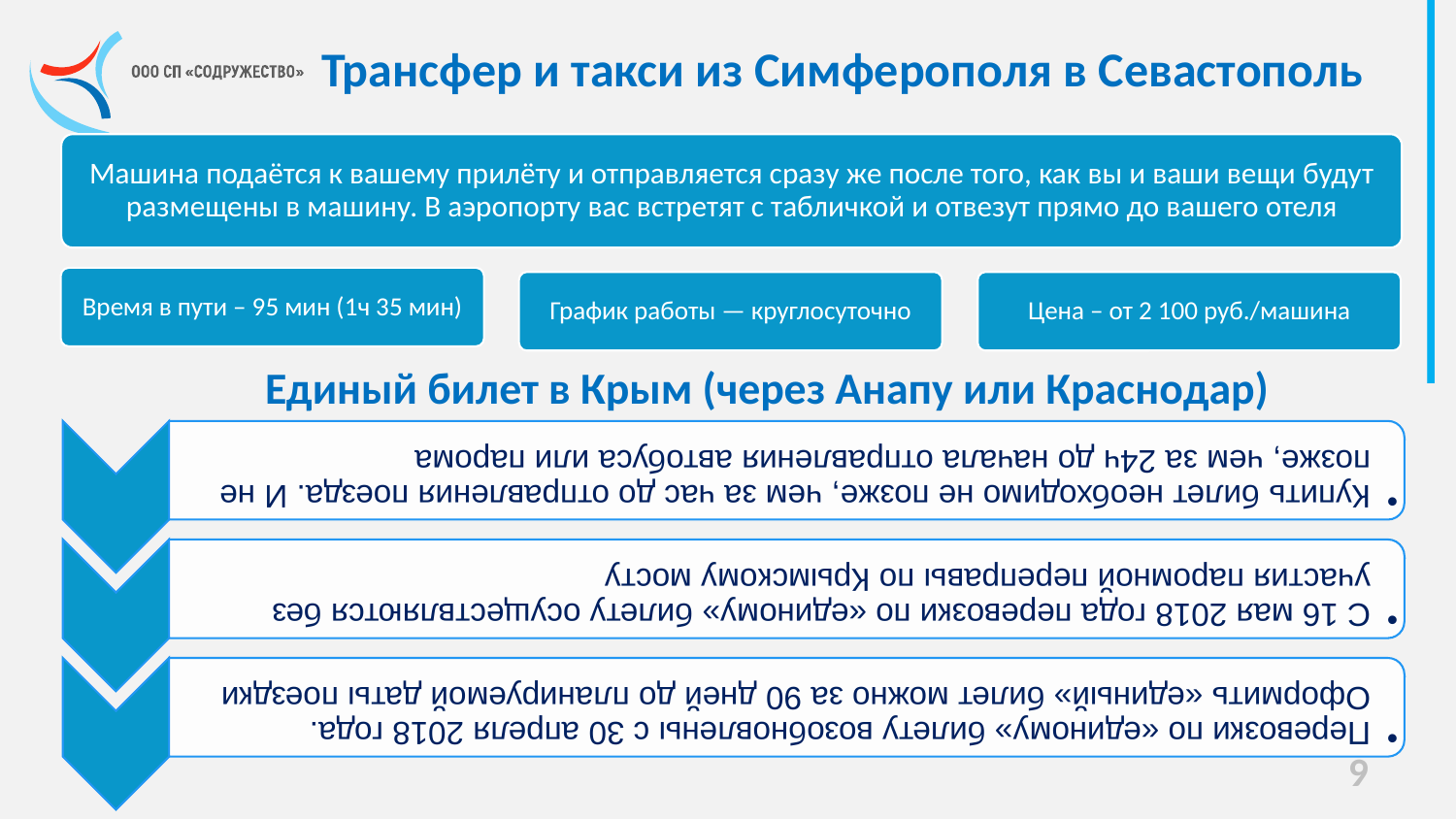

Трансфер и такси из Симферополя в Севастополь
Машина подаётся к вашему прилёту и отправляется сразу же после того, как вы и ваши вещи будут размещены в машину. В аэропорту вас встретят с табличкой и отвезут прямо до вашего отеля
Время в пути – 95 мин (1ч 35 мин)
График работы — круглосуточно
Цена – от 2 100 руб./машина

Единый билет в Крым (через Анапу или Краснодар)

Купить билет необходимо не позже, чем за час до отправления поезда. И не позже, чем за 24ч до начала отправления автобуса или парома

С 16 мая 2018 года перевозки по «единому» билету осуществляются без участия паромной переправы по Крымскому мосту

Перевозки по «единому» билету возобновлены с 30 апреля 2018 года. Оформить «единый» билет можно за 90 дней до планируемой даты поездки
9